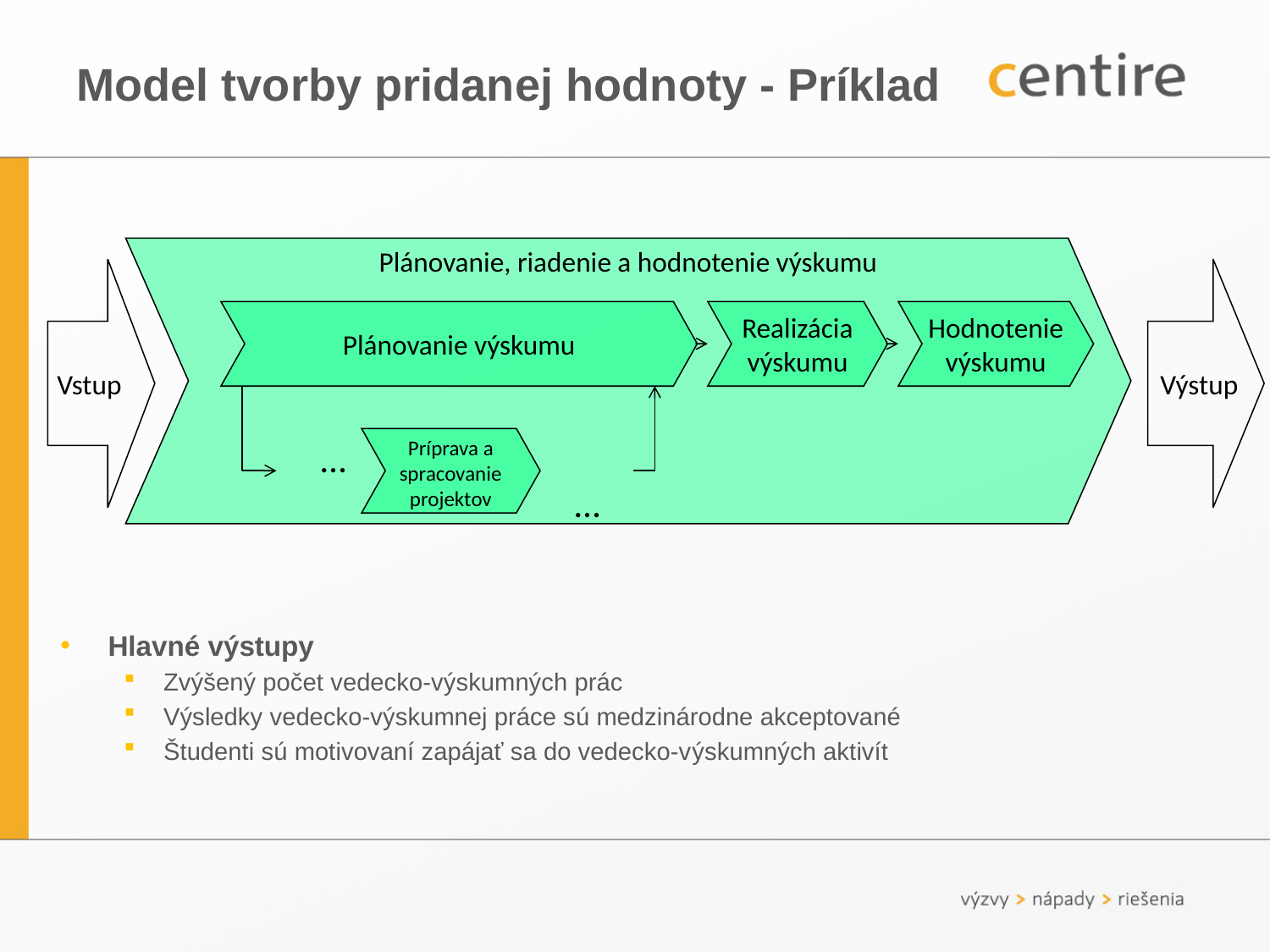

# Model tvorby pridanej hodnoty - Príklad

Hlavné výstupy
Zvýšený počet vedecko-výskumných prác
Výsledky vedecko-výskumnej práce sú medzinárodne akceptované
Študenti sú motivovaní zapájať sa do vedecko-výskumných aktivít
Plánovanie, riadenie a hodnotenie výskumu
Plánovanie výskumu
Realizácia výskumu
Hodnotenie výskumu
Príprava a spracovanie projektov
Vstup
Výstup
...  				...